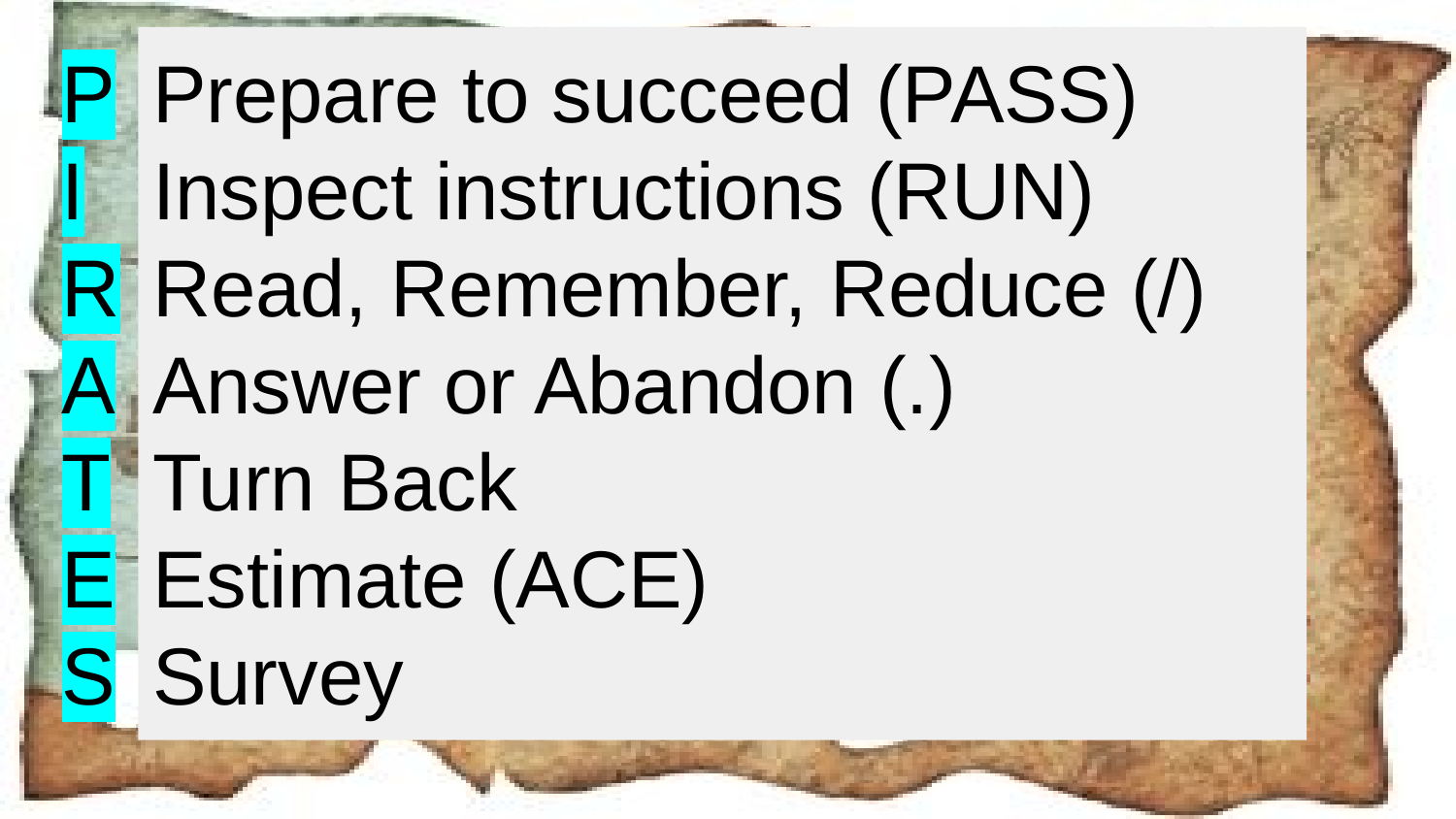

P
I
R
A
T
E
S
Prepare to succeed (PASS)
Inspect instructions (RUN)
Read, Remember, Reduce (/)
Answer or Abandon (.)
Turn Back
Estimate (ACE)
Survey